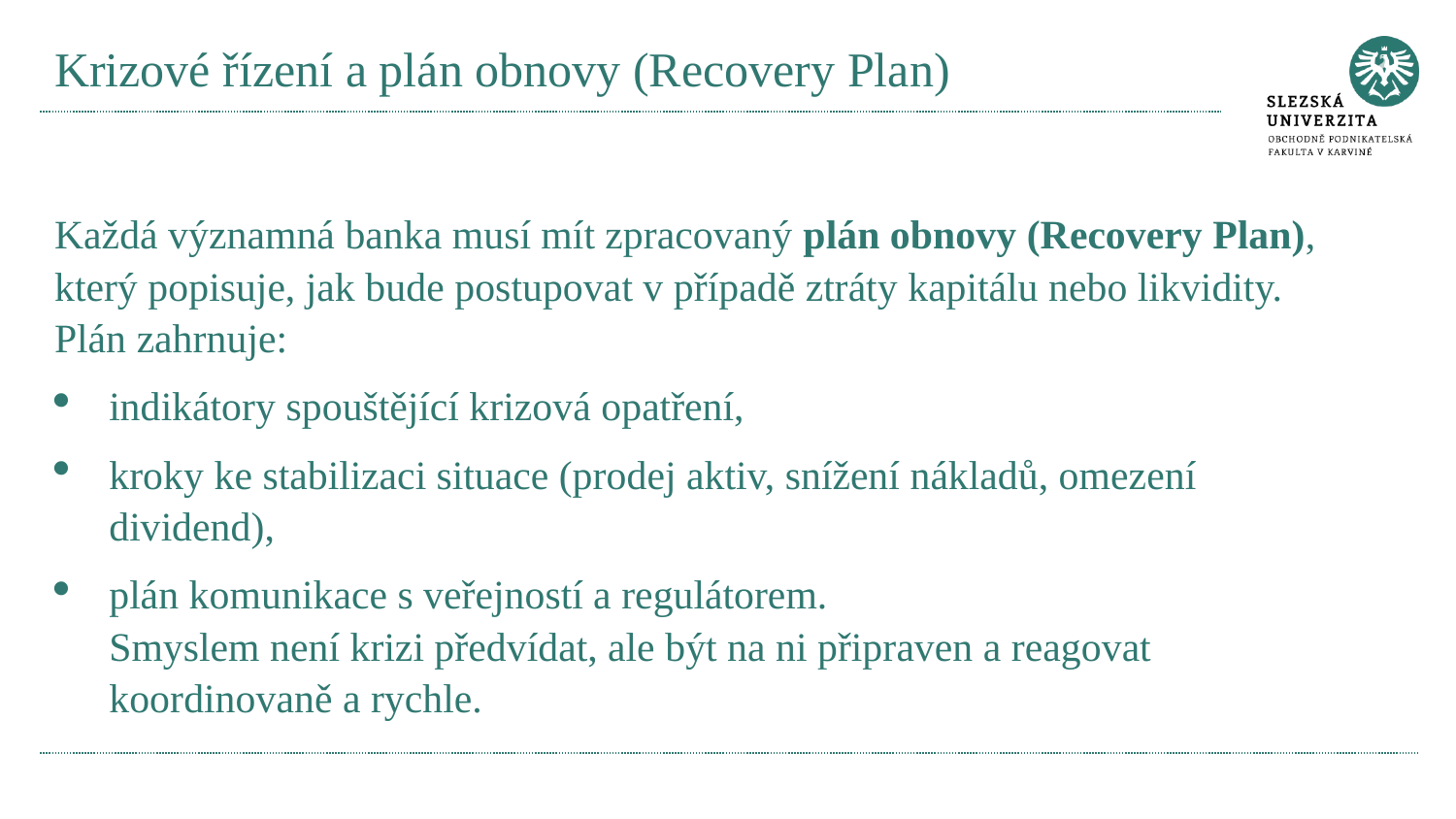

# Krizové řízení a plán obnovy (Recovery Plan)
Každá významná banka musí mít zpracovaný plán obnovy (Recovery Plan), který popisuje, jak bude postupovat v případě ztráty kapitálu nebo likvidity.
Plán zahrnuje:
indikátory spouštějící krizová opatření,
kroky ke stabilizaci situace (prodej aktiv, snížení nákladů, omezení dividend),
plán komunikace s veřejností a regulátorem.
Smyslem není krizi předvídat, ale být na ni připraven a reagovat koordinovaně a rychle.